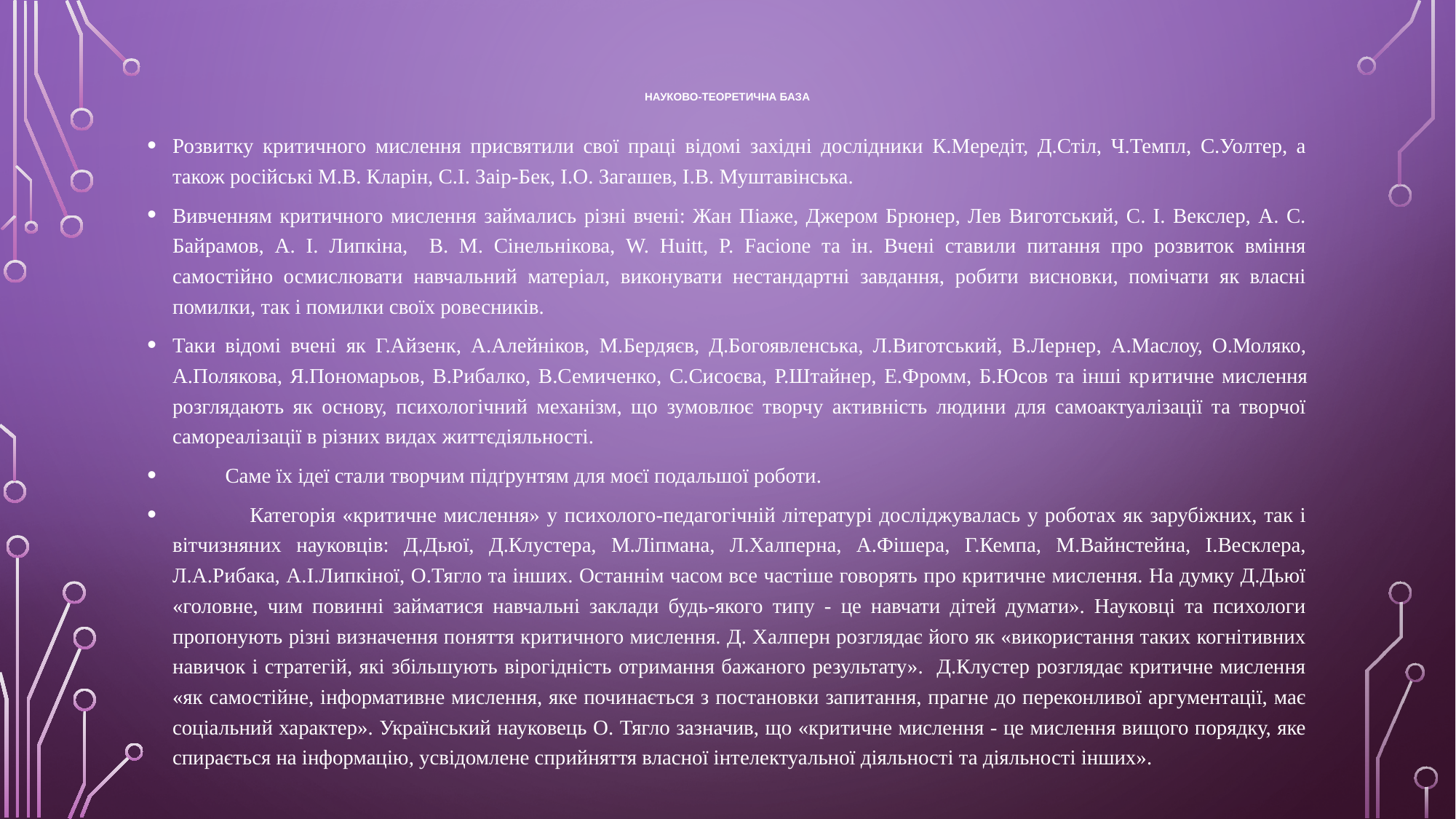

# Науково-теоретична база
Розвитку критичного мислення присвятили свої праці відомі західні дослідники К.Мередіт, Д.Стіл, Ч.Темпл, С.Уолтер, а також російські М.В. Кларін, С.І. Заір-Бек, І.О. Загашев, І.В. Муштавінська.
Вивченням критичного мислення займались різні вчені: Жан Піаже, Джером Брюнер, Лев Виготський, С. І. Векслер, А. С. Байрамов, А. І. Липкіна,  В. М. Сінельнікова, W. Huitt, P. Facione та ін. Вчені ставили питання про розвиток вміння самостійно осмислювати навчальний матеріал, виконувати нестандартні завдання, робити висновки, помічати як власні помилки, так і помилки своїх ровесників.
Таки відомі вчені як Г.Айзенк, А.Алейніков, М.Бердяєв, Д.Богоявленська, Л.Виготський, В.Лернер, А.Маслоу, О.Моляко, А.Полякова, Я.Пономарьов, В.Рибалко, В.Семиченко, С.Сисоєва, Р.Штайнер, Е.Фромм, Б.Юсов та інші критичне мислення розглядають як основу, психологічний механізм, що зумовлює творчу активність людини для самоактуалізації та творчої самореалізації в різних видах життєдіяльності.
          Саме їх ідеї стали творчим підґрунтям для моєї подальшої роботи.
           Категорія «критичне мислення» у психолого-педагогічній літературі досліджувалась у роботах як зарубіжних, так і вітчизняних науковців: Д.Дьюї, Д.Клустера, М.Ліпмана, Л.Халперна, А.Фішера, Г.Кемпа, М.Вайнстейна, І.Весклера, Л.А.Рибака, А.І.Липкіної, О.Тягло та інших. Останнім часом все частіше говорять про критичне мислення. На думку Д.Дьюї «головне, чим повинні займатися навчальні заклади будь-якого типу - це навчати дітей думати». Науковці та психологи пропонують різні визначення поняття критичного мислення. Д. Халперн розглядає його як «використання таких когнітивних навичок і стратегій, які збільшують вірогідність отримання бажаного результату».  Д.Клустер розглядає критичне мислення «як самостійне, інформативне мислення, яке починається з постановки запитання, прагне до переконливої аргументації, має соціальний характер». Український науковець О. Тягло зазначив, що «критичне мислення - це мислення вищого порядку, яке спирається на інформацію, усвідомлене сприйняття власної інтелектуальної діяльності та діяльності інших».